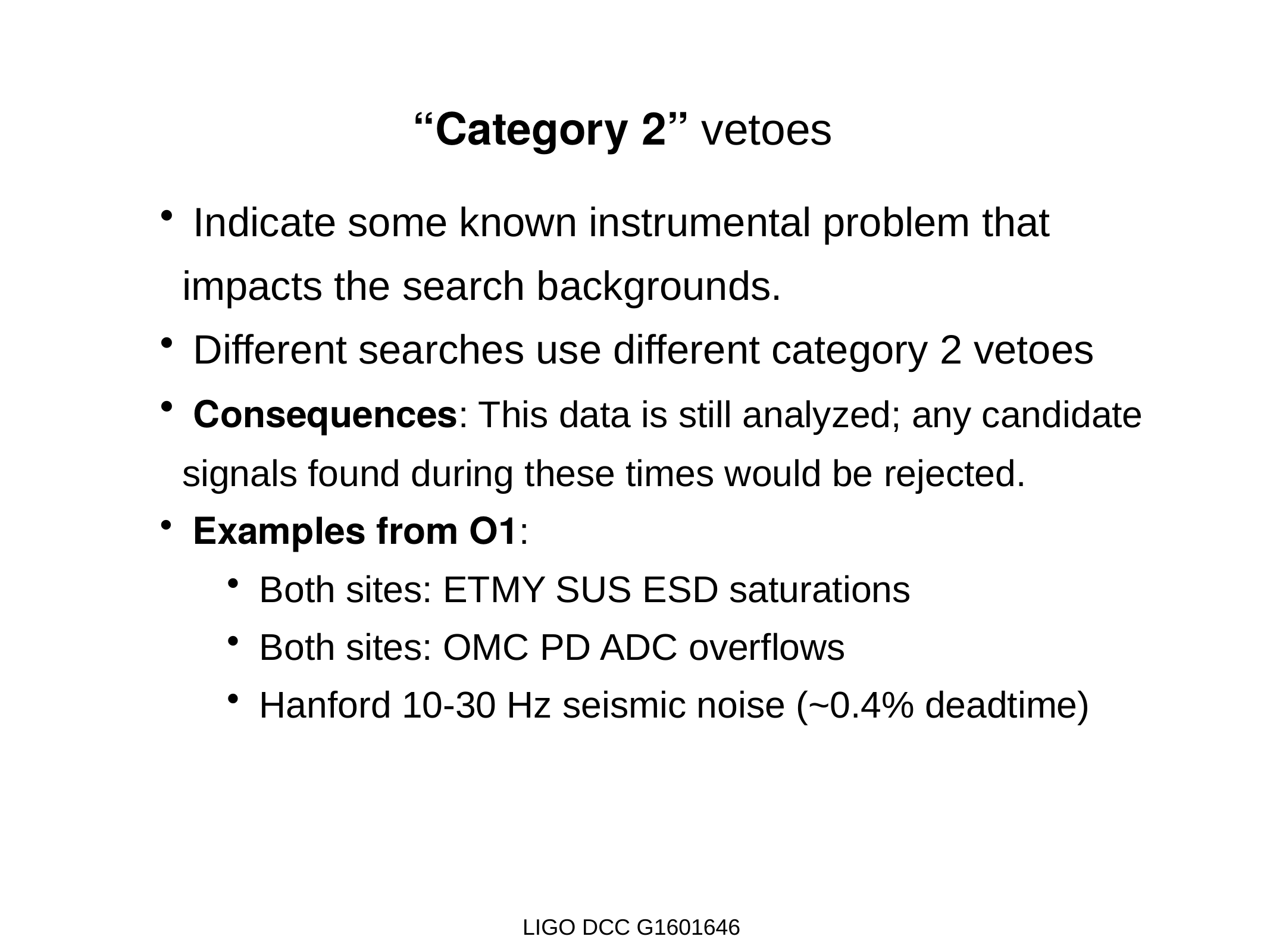

“Category 2” vetoes

 Indicate some known instrumental problem that impacts the search backgrounds.
 Different searches use different category 2 vetoes
 Consequences: This data is still analyzed; any candidate signals found during these times would be rejected.
 Examples from O1:
 Both sites: ETMY SUS ESD saturations
 Both sites: OMC PD ADC overflows
 Hanford 10-30 Hz seismic noise (~0.4% deadtime)
13